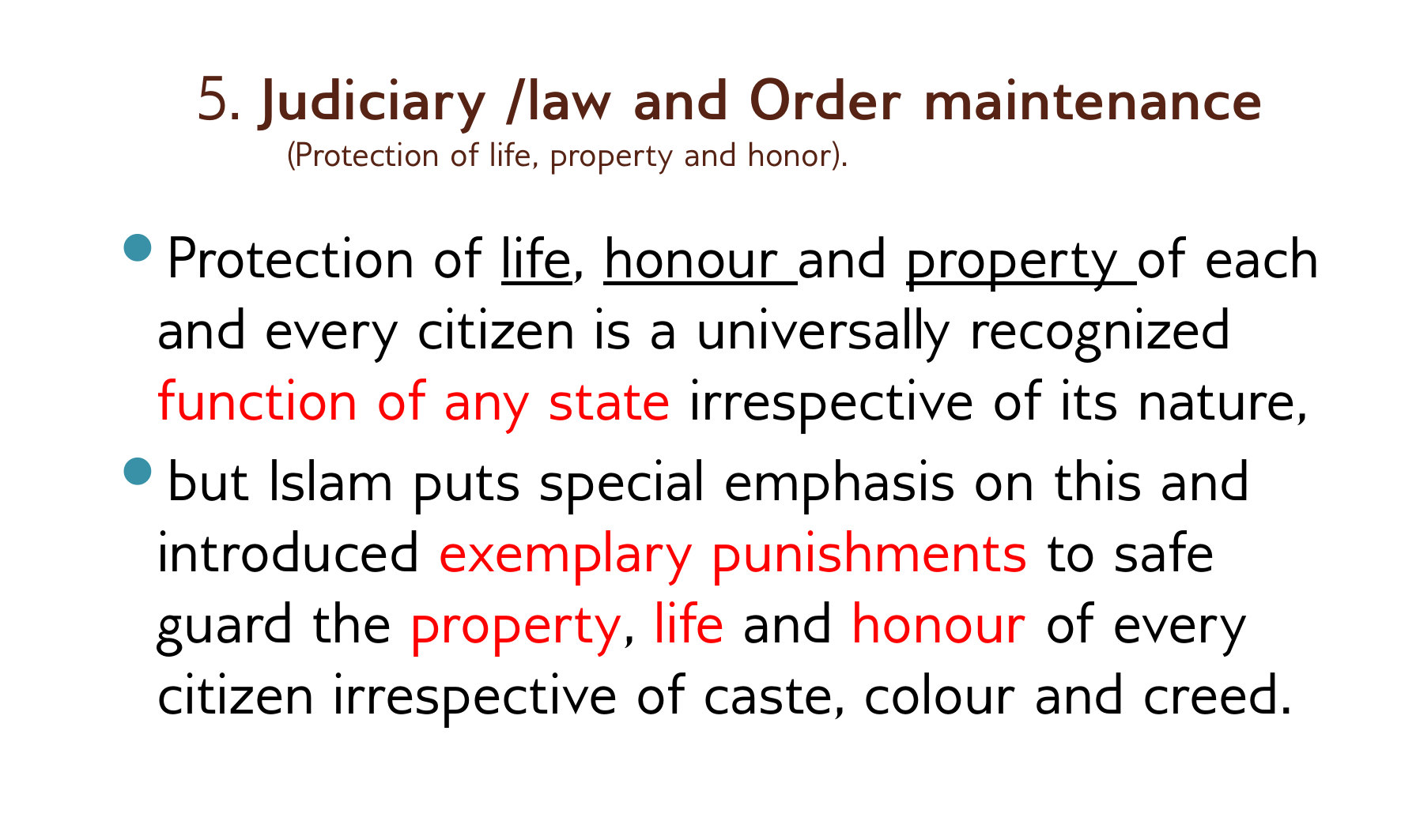

# 5. Judiciary /law and Order maintenance (Protection of life, property and honor).
Protection of life, honour and property of each and every citizen is a universally recognized function of any state irrespective of its nature,
but Islam puts special emphasis on this and introduced exemplary punishments to safe guard the property, life and honour of every citizen irrespective of caste, colour and creed.